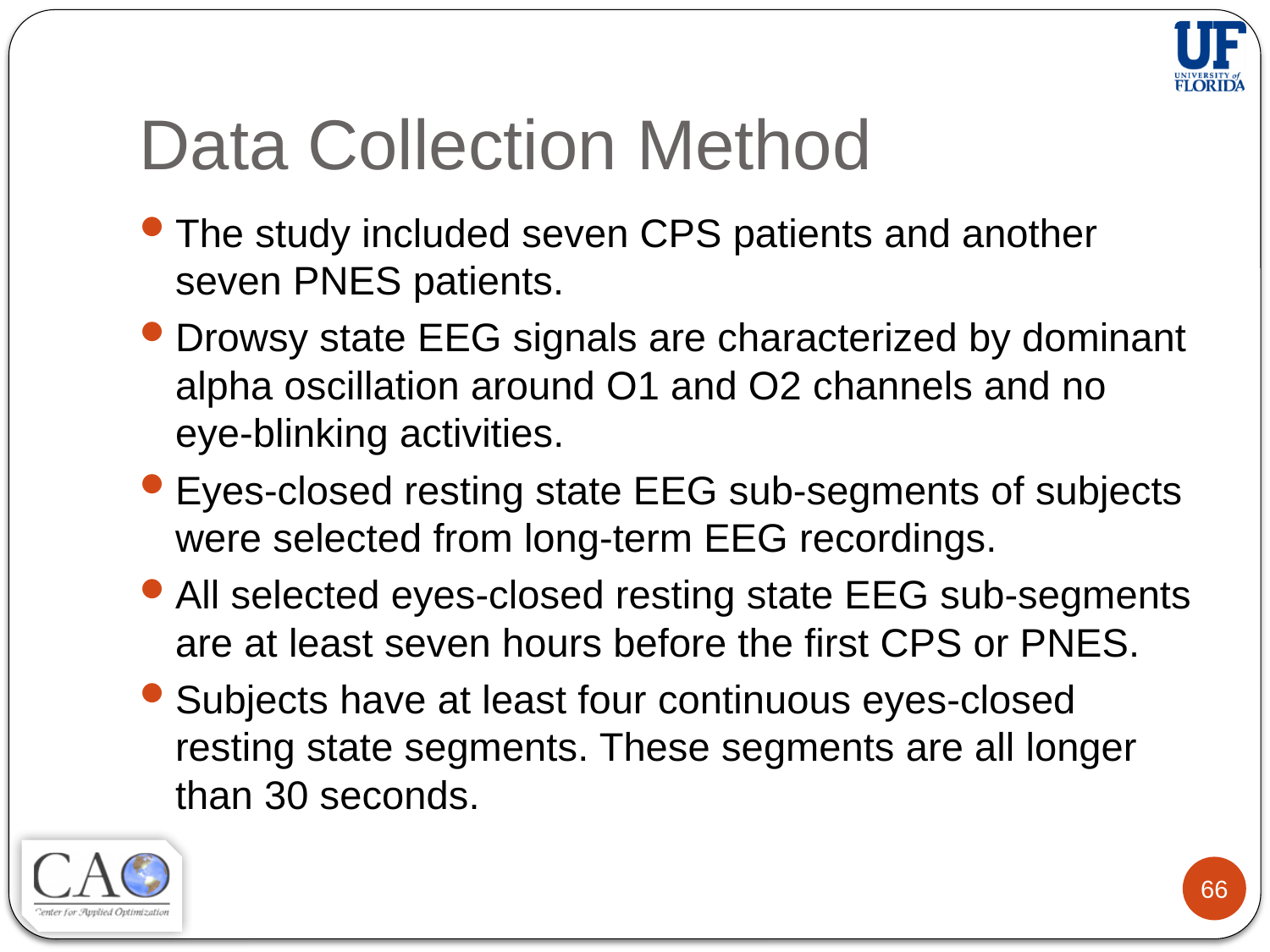

# Data Collection Method
The study included seven CPS patients and another seven PNES patients.
Drowsy state EEG signals are characterized by dominant alpha oscillation around O1 and O2 channels and no eye-blinking activities.
Eyes-closed resting state EEG sub-segments of subjects were selected from long-term EEG recordings.
All selected eyes-closed resting state EEG sub-segments are at least seven hours before the first CPS or PNES.
Subjects have at least four continuous eyes-closed resting state segments. These segments are all longer than 30 seconds.
66